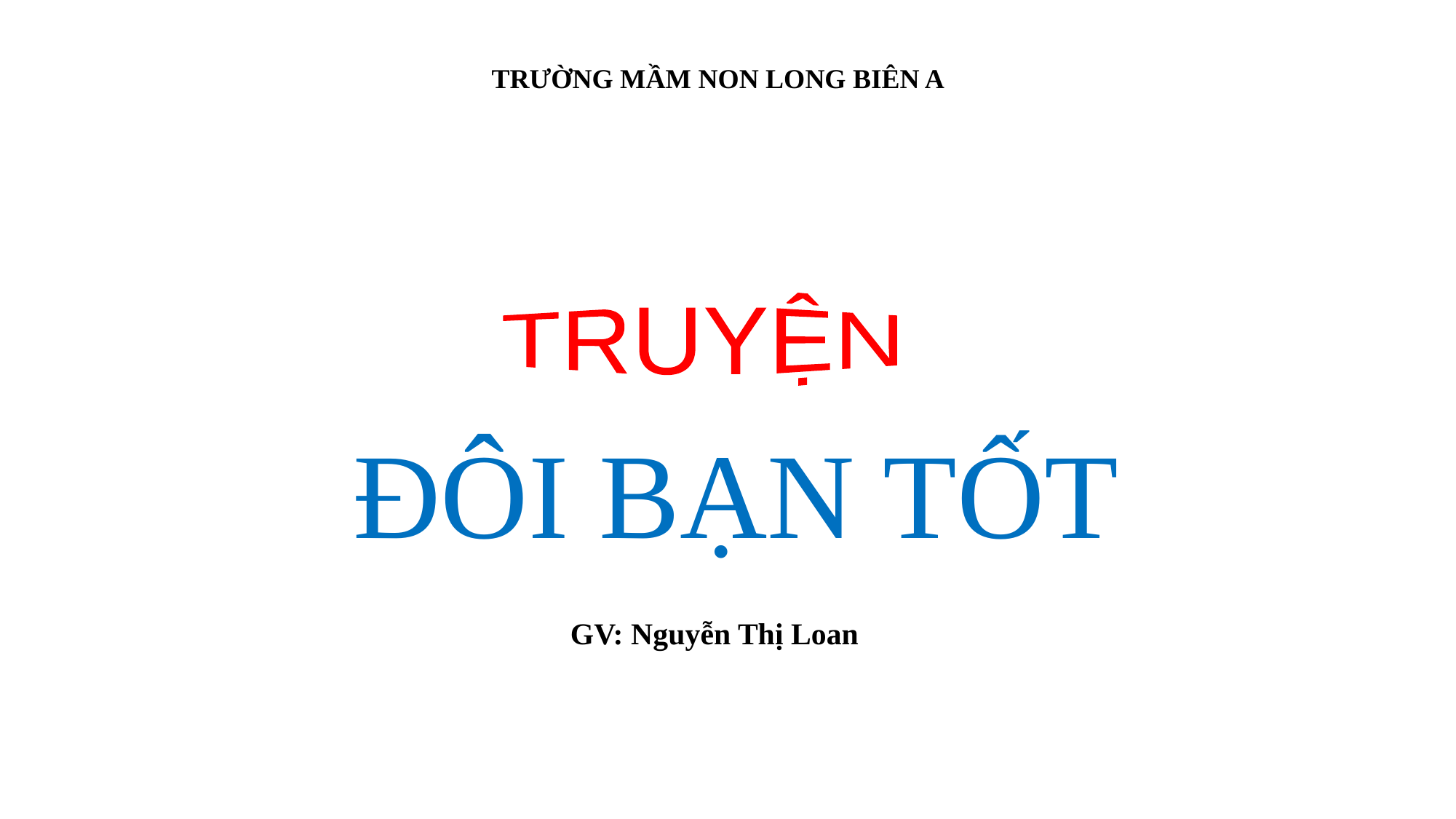

TRƯỜNG MẦM NON LONG BIÊN A
TRUYỆN
ĐÔI BẠN TỐT
GV: Nguyễn Thị Loan